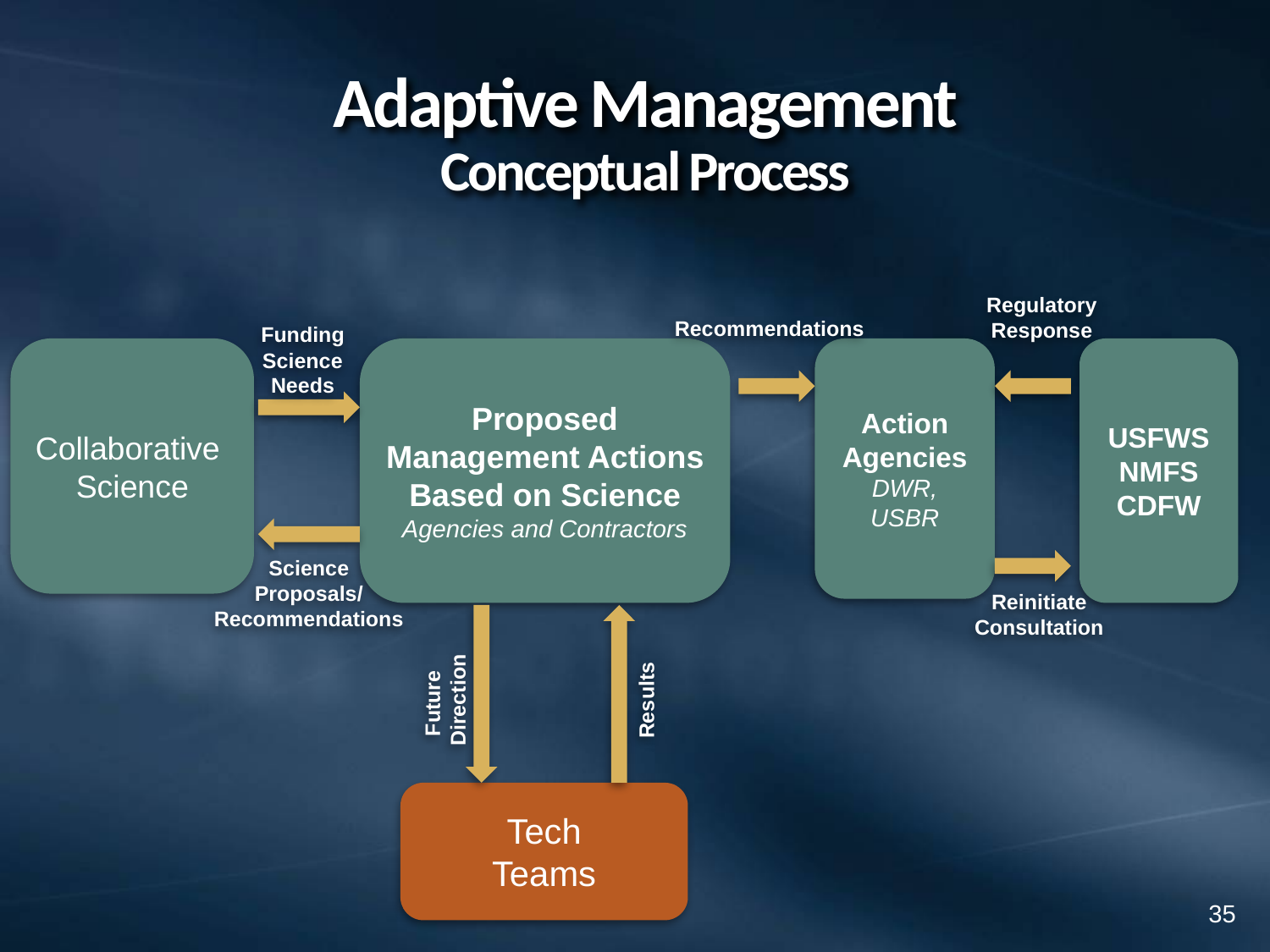

# Adaptive Management Conceptual Process
Regulatory Response
Recommendations
Funding Science Needs
Action Agencies
DWR, USBR
Collaborative
Science
Proposed Management Actions Based on Science
Agencies and Contractors
USFWS
NMFS
CDFW

Science
Proposals/ Recommendations
Reinitiate Consultation

Future
Direction
Results
Tech
Teams